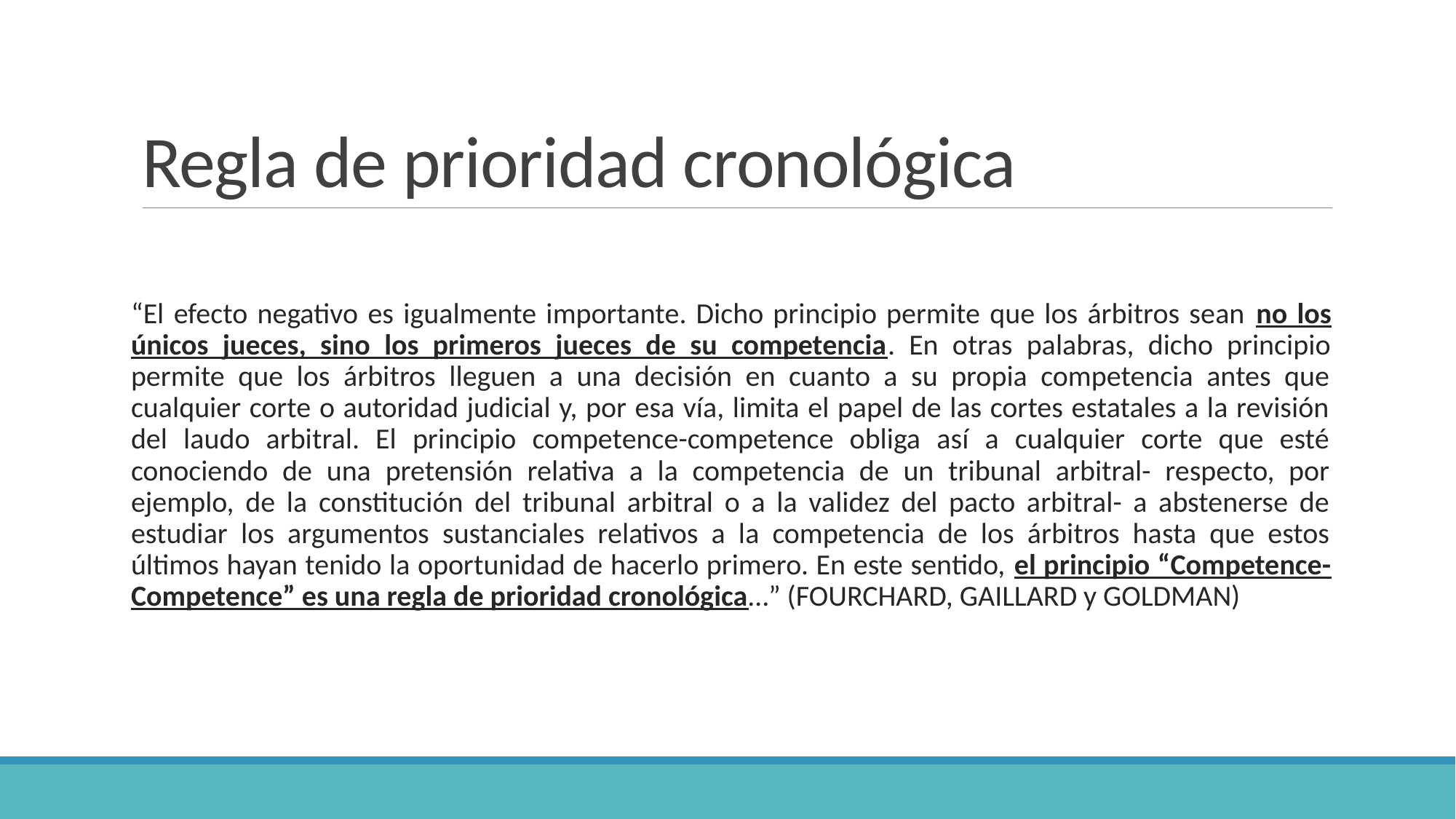

# Regla de prioridad cronológica

“El efecto negativo es igualmente importante. Dicho principio permite que los árbitros sean no los únicos jueces, sino los primeros jueces de su competencia. En otras palabras, dicho principio permite que los árbitros lleguen a una decisión en cuanto a su propia competencia antes que cualquier corte o autoridad judicial y, por esa vía, limita el papel de las cortes estatales a la revisión del laudo arbitral. El principio competence-competence obliga así a cualquier corte que esté conociendo de una pretensión relativa a la competencia de un tribunal arbitral- respecto, por ejemplo, de la constitución del tribunal arbitral o a la validez del pacto arbitral- a abstenerse de estudiar los argumentos sustanciales relativos a la competencia de los árbitros hasta que estos últimos hayan tenido la oportunidad de hacerlo primero. En este sentido, el principio “Competence-Competence” es una regla de prioridad cronológica…” (FOURCHARD, GAILLARD y GOLDMAN)